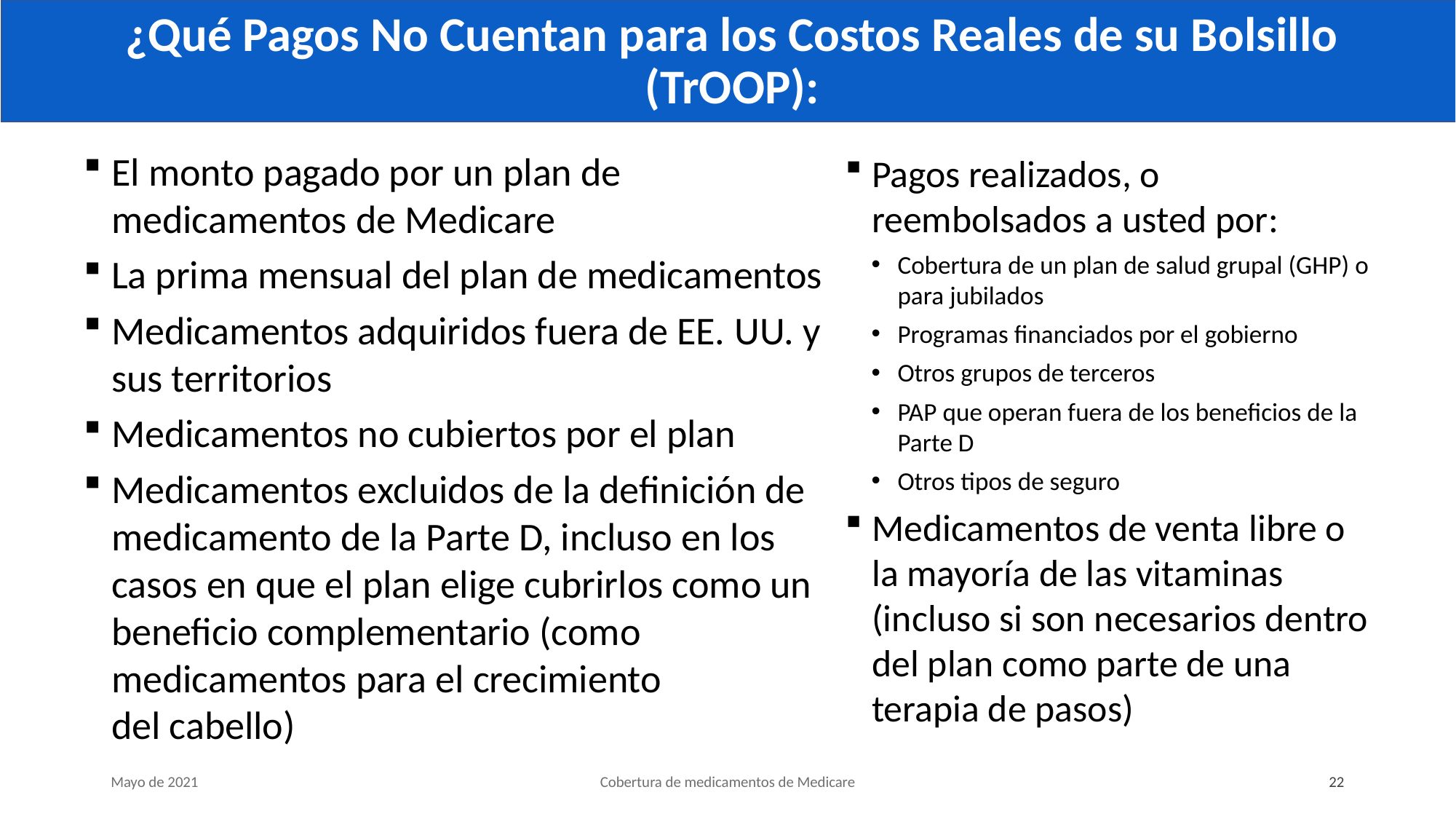

# ¿Qué Pagos No Cuentan para los Costos Reales de su Bolsillo (TrOOP):
El monto pagado por un plan de medicamentos de Medicare
La prima mensual del plan de medicamentos
Medicamentos adquiridos fuera de EE. UU. y sus territorios
Medicamentos no cubiertos por el plan
Medicamentos excluidos de la definición de medicamento de la Parte D, incluso en los casos en que el plan elige cubrirlos como un beneficio complementario (como medicamentos para el crecimiento
del cabello)
Pagos realizados, o reembolsados a usted por:
Cobertura de un plan de salud grupal (GHP) o para jubilados
Programas financiados por el gobierno
Otros grupos de terceros
PAP que operan fuera de los beneficios de la Parte D
Otros tipos de seguro
Medicamentos de venta libre o la mayoría de las vitaminas (incluso si son necesarios dentro del plan como parte de una terapia de pasos)
Mayo de 2021
Cobertura de medicamentos de Medicare